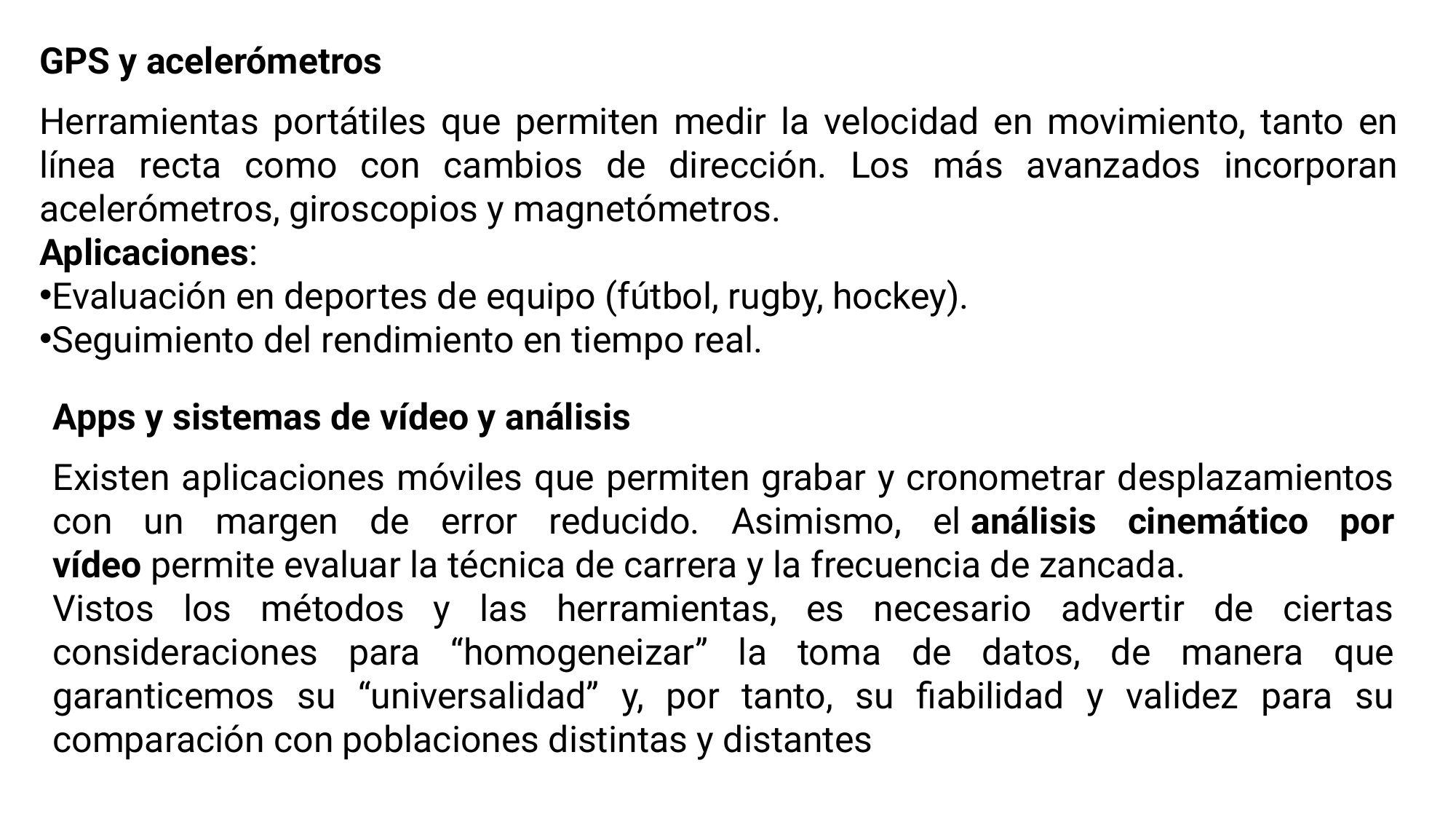

GPS y acelerómetros
Herramientas portátiles que permiten medir la velocidad en movimiento, tanto en línea recta como con cambios de dirección. Los más avanzados incorporan acelerómetros, giroscopios y magnetómetros.
Aplicaciones:
Evaluación en deportes de equipo (fútbol, rugby, hockey).
Seguimiento del rendimiento en tiempo real.
Apps y sistemas de vídeo y análisis
Existen aplicaciones móviles que permiten grabar y cronometrar desplazamientos con un margen de error reducido. Asimismo, el análisis cinemático por vídeo permite evaluar la técnica de carrera y la frecuencia de zancada.
Vistos los métodos y las herramientas, es necesario advertir de ciertas consideraciones para “homogeneizar” la toma de datos, de manera que garanticemos su “universalidad” y, por tanto, su fiabilidad y validez para su comparación con poblaciones distintas y distantes